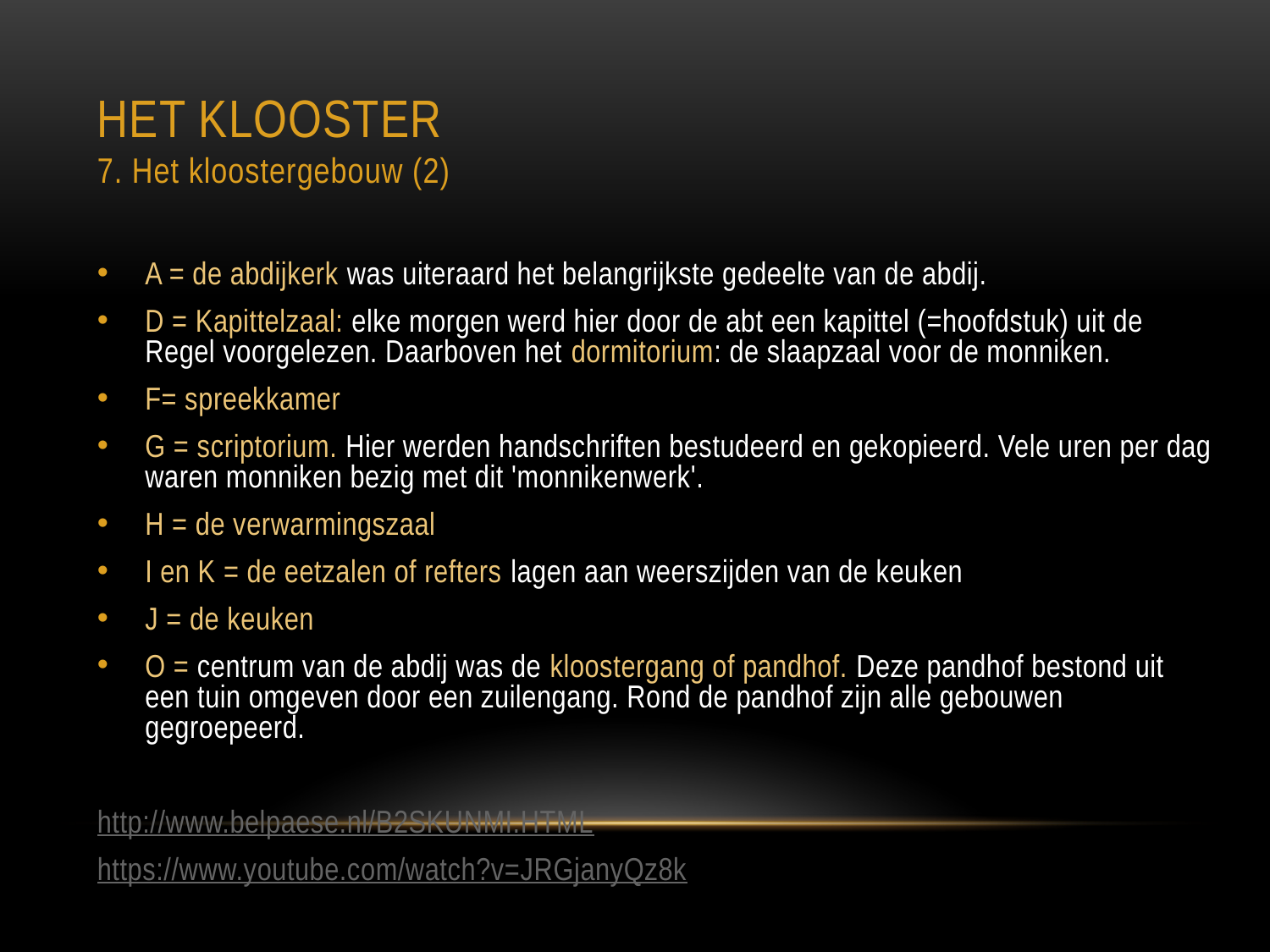

# Het Klooster 7. Het kloostergebouw (2)

A = de abdijkerk was uiteraard het belangrijkste gedeelte van de abdij.
D = Kapittelzaal: elke morgen werd hier door de abt een kapittel (=hoofdstuk) uit de Regel voorgelezen. Daarboven het dormitorium: de slaapzaal voor de monniken.
F= spreekkamer
G = scriptorium. Hier werden handschriften bestudeerd en gekopieerd. Vele uren per dag waren monniken bezig met dit 'monnikenwerk'.
H = de verwarmingszaal
I en K = de eetzalen of refters lagen aan weerszijden van de keuken
J = de keuken
O = centrum van de abdij was de kloostergang of pandhof. Deze pandhof bestond uit een tuin omgeven door een zuilengang. Rond de pandhof zijn alle gebouwen gegroepeerd.

http://www.belpaese.nl/B2SKUNMI.HTML
https://www.youtube.com/watch?v=JRGjanyQz8k